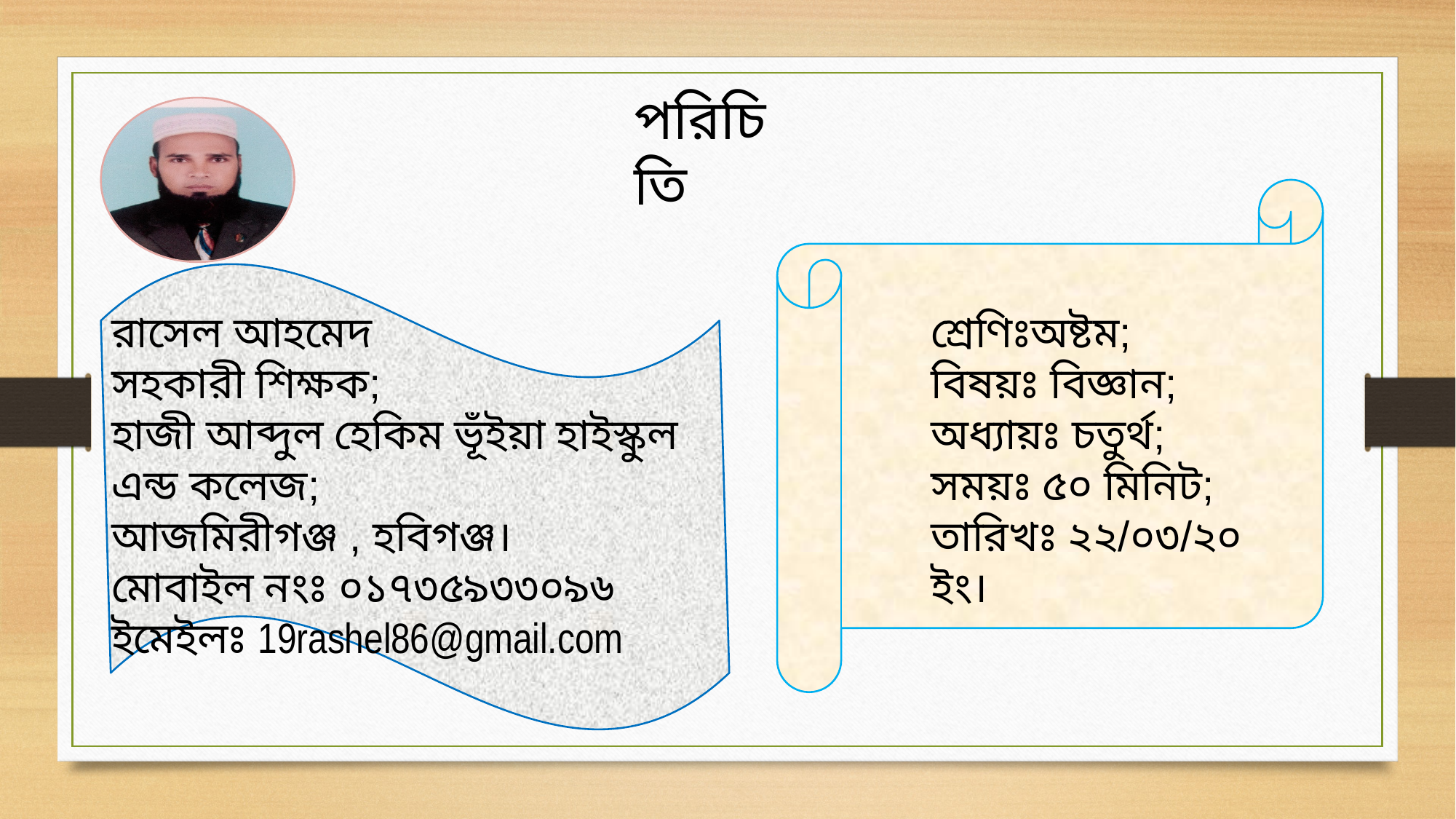

পরিচিতি

রাসেল আহমেদ
সহকারী শিক্ষক;
হাজী আব্দুল হেকিম ভূঁইয়া হাইস্কুল এন্ড কলেজ;
আজমিরীগঞ্জ , হবিগঞ্জ।
মোবাইল নংঃ ০১৭৩৫৯৩৩০৯৬
ইমেইলঃ 19rashel86@gmail.com
শ্রেণিঃঅষ্টম;
বিষয়ঃ বিজ্ঞান;
অধ্যায়ঃ চতুর্থ;
সময়ঃ ৫০ মিনিট;
তারিখঃ ২২/০৩/২০ ইং।